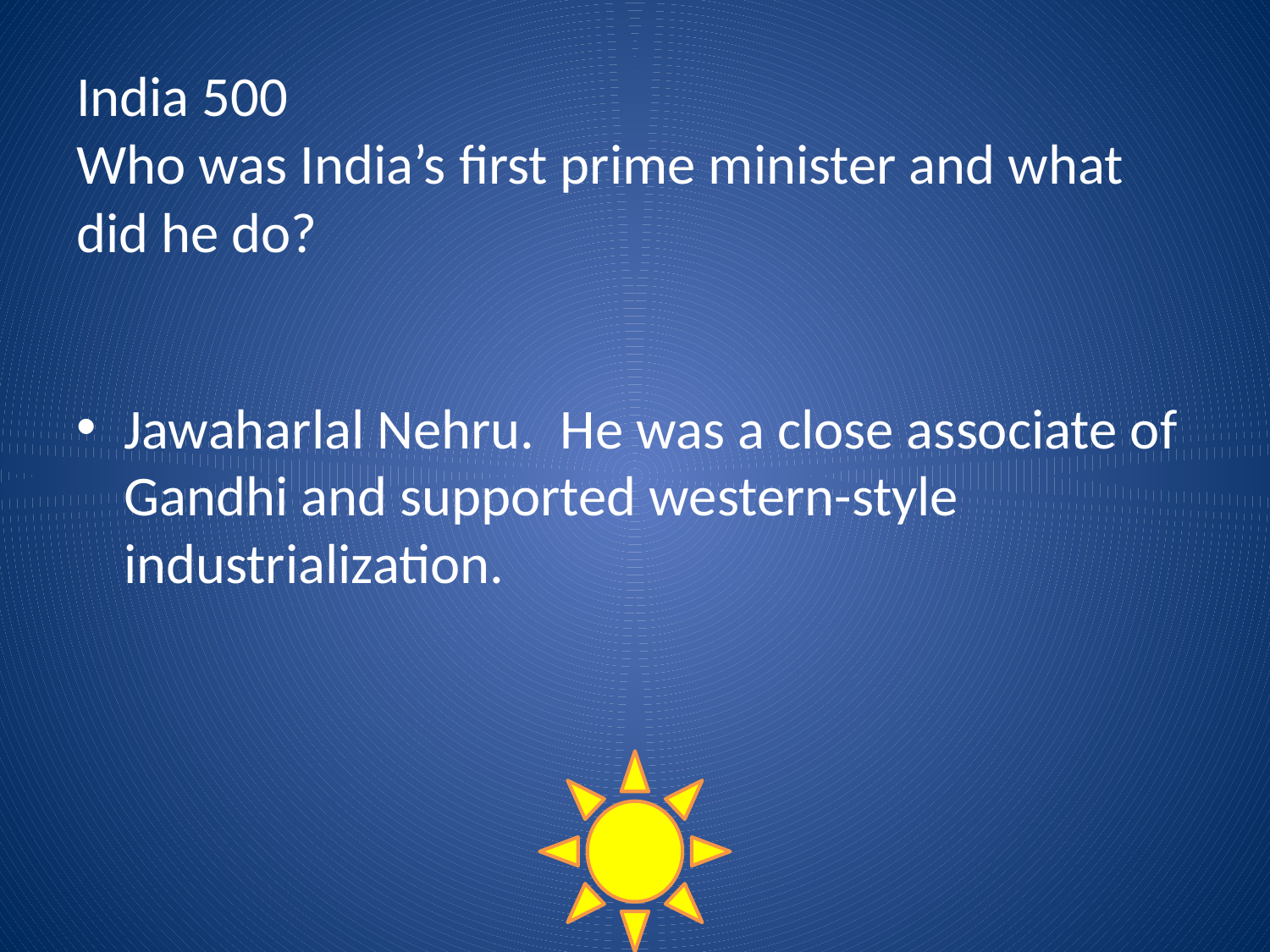

# India 500 Who was India’s first prime minister and what did he do?

Jawaharlal Nehru.  He was a close associate of Gandhi and supported western-style industrialization.